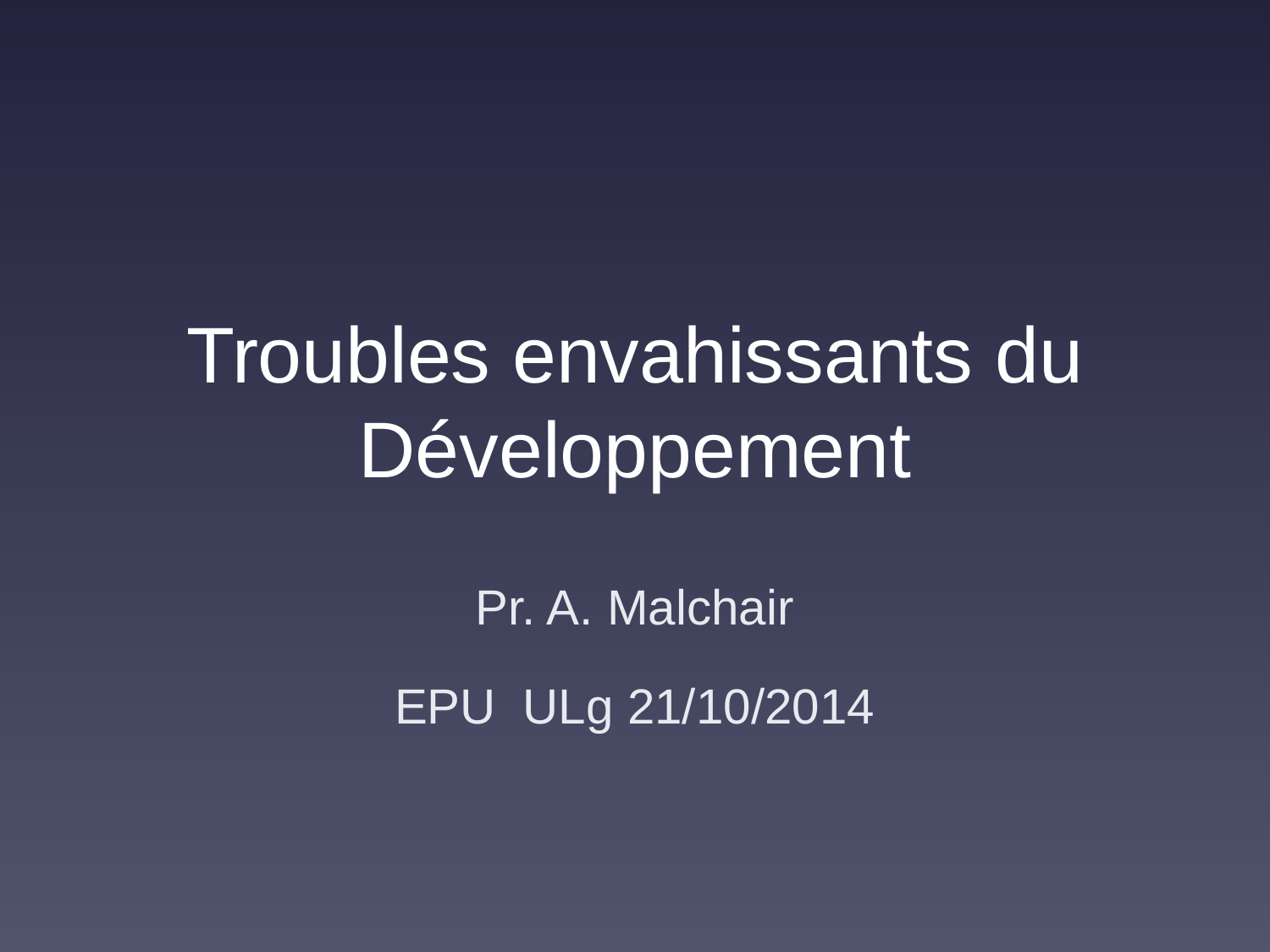

# Troubles envahissants du Développement
Pr. A. Malchair
EPU  ULg 21/10/2014